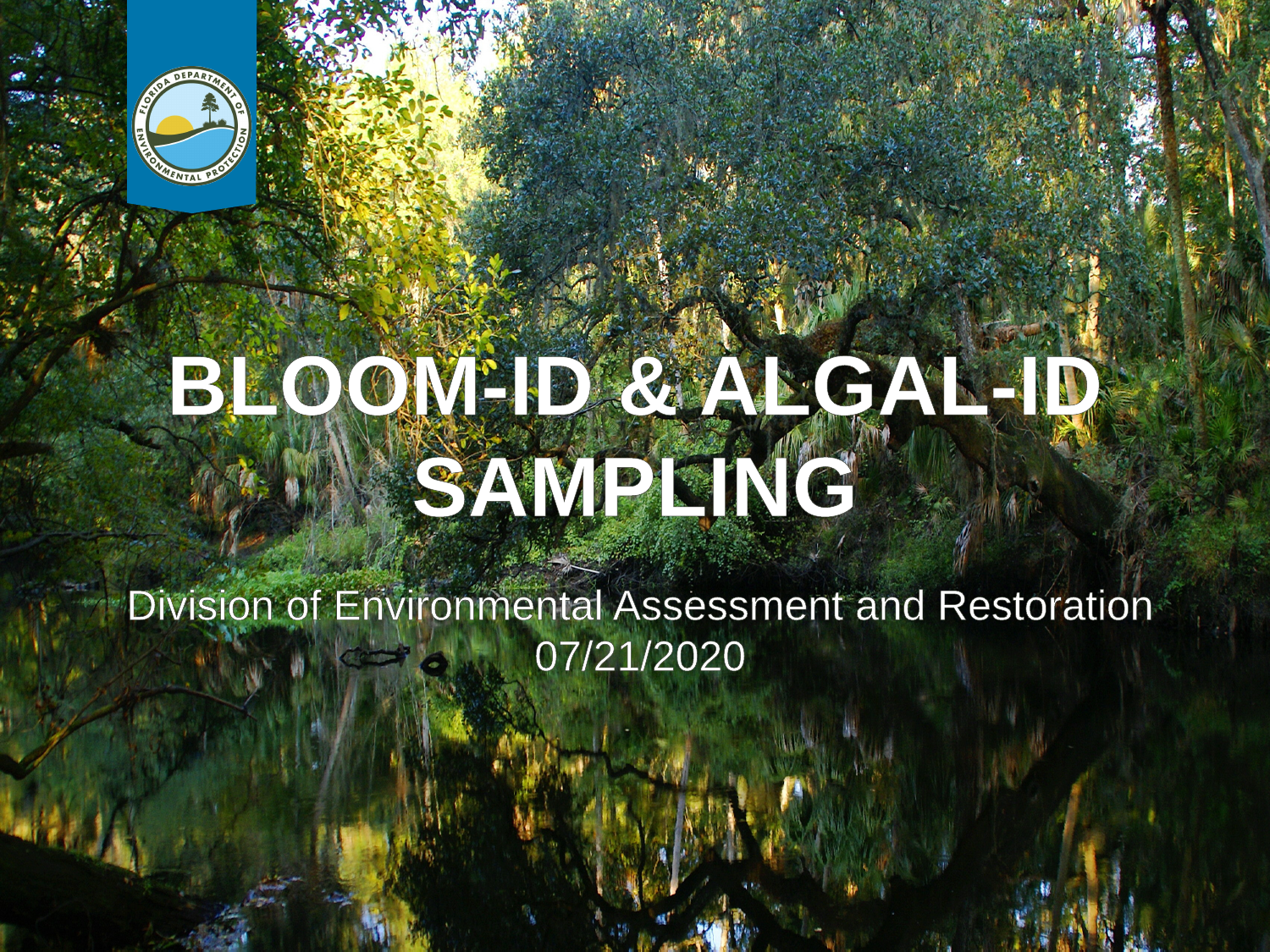

# BLOOM-ID & ALGAL-ID SAMPLING
Division of Environmental Assessment and Restoration
07/21/2020